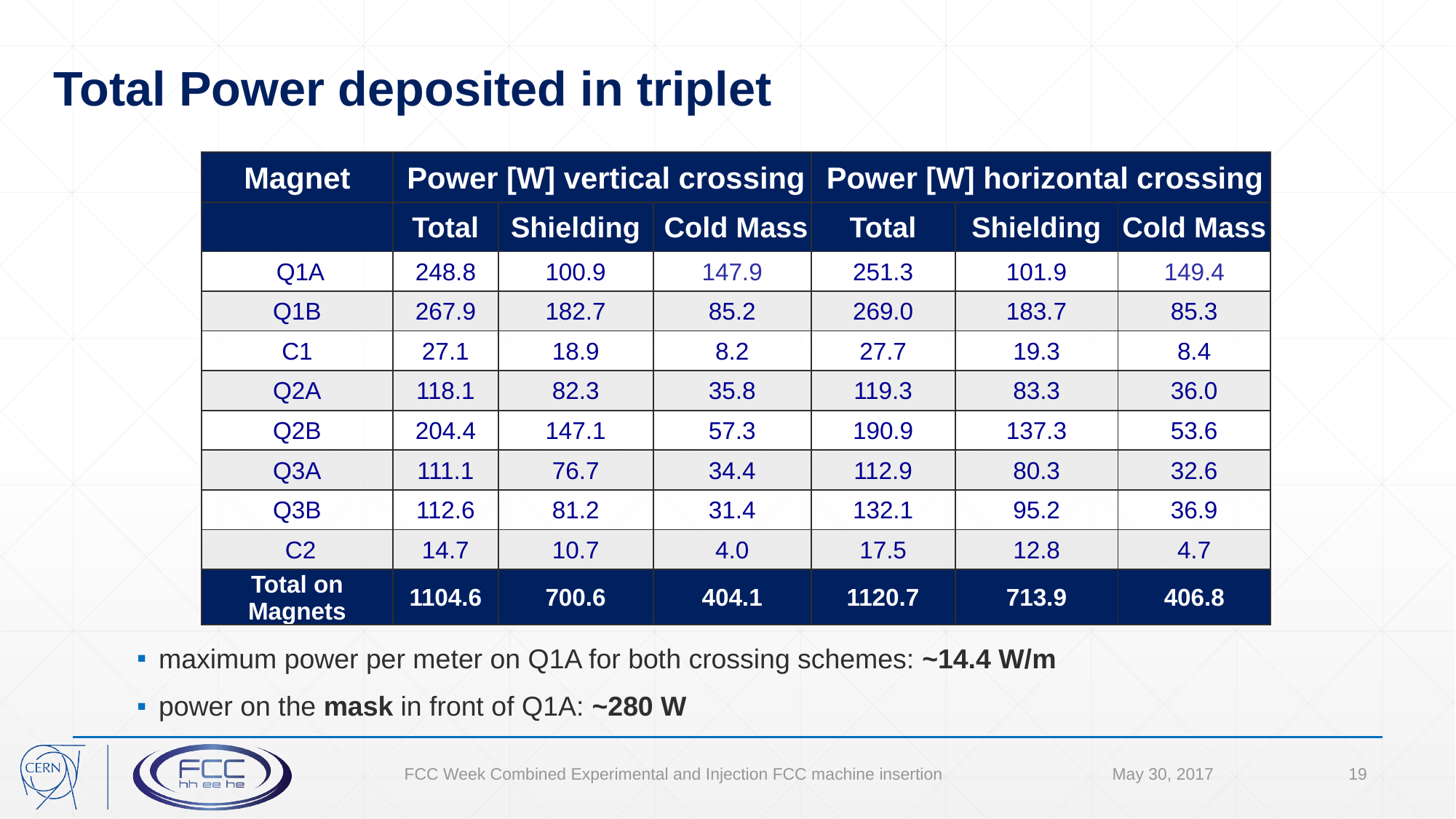

# Total Power deposited in triplet
| Magnet | Power [W] vertical crossing |  |  | Power [W] horizontal crossing |  |  |
| --- | --- | --- | --- | --- | --- | --- |
|  | Total | Shielding | Cold Mass | Total | Shielding | Cold Mass |
| Q1A | 248.8 | 100.9 | 147.9 | 251.3 | 101.9 | 149.4 |
| Q1B | 267.9 | 182.7 | 85.2 | 269.0 | 183.7 | 85.3 |
| C1 | 27.1 | 18.9 | 8.2 | 27.7 | 19.3 | 8.4 |
| Q2A | 118.1 | 82.3 | 35.8 | 119.3 | 83.3 | 36.0 |
| Q2B | 204.4 | 147.1 | 57.3 | 190.9 | 137.3 | 53.6 |
| Q3A | 111.1 | 76.7 | 34.4 | 112.9 | 80.3 | 32.6 |
| Q3B | 112.6 | 81.2 | 31.4 | 132.1 | 95.2 | 36.9 |
| C2 | 14.7 | 10.7 | 4.0 | 17.5 | 12.8 | 4.7 |
| Total on Magnets | 1104.6 | 700.6 | 404.1 | 1120.7 | 713.9 | 406.8 |
maximum power per meter on Q1A for both crossing schemes: ~14.4 W/m
power on the mask in front of Q1A: ~280 W

FCC Week Combined Experimental and Injection FCC machine insertion
May 30, 2017
19